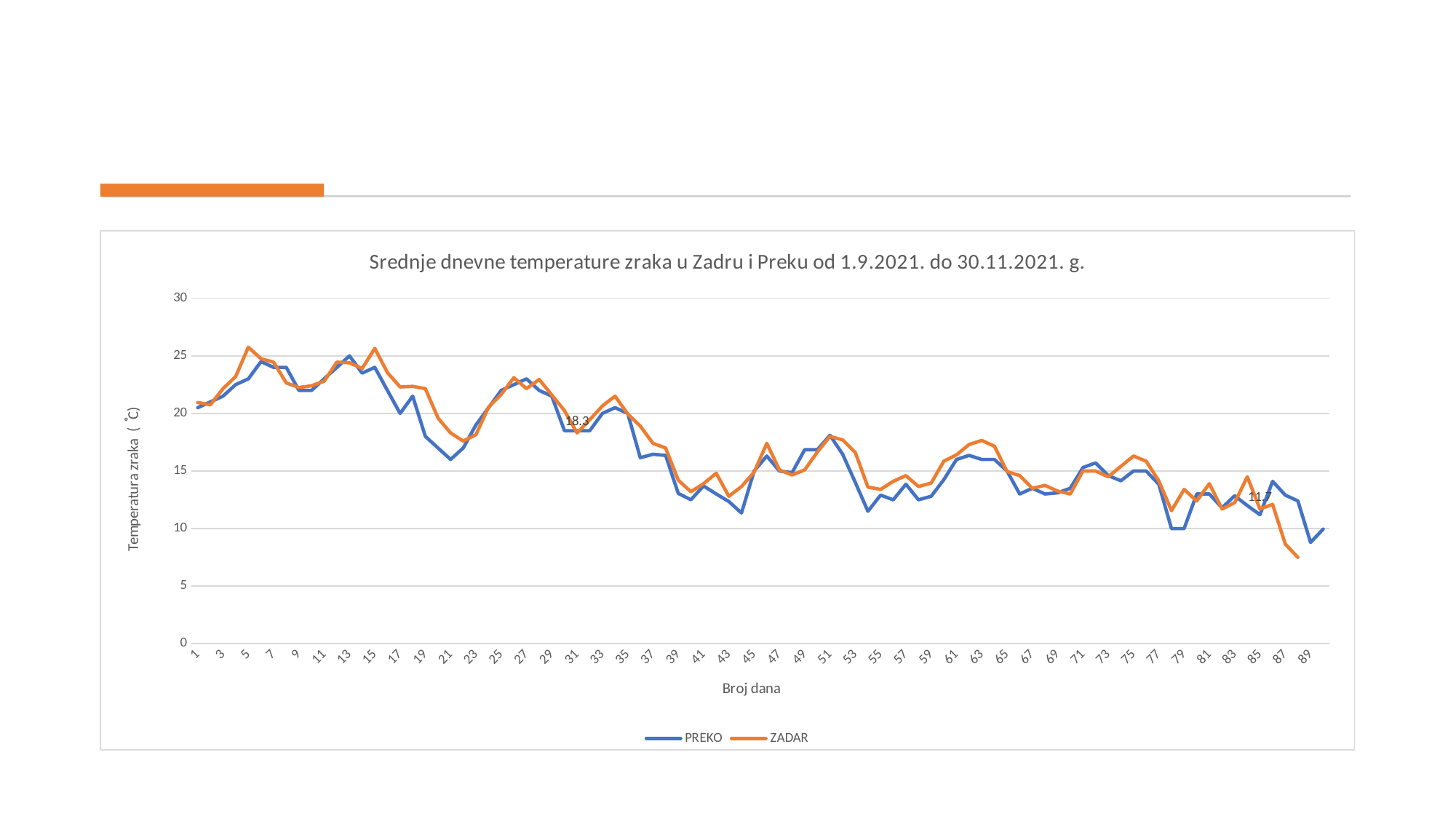

#

### Chart: Srednje dnevne temperature zraka u Zadru i Preku od 1.9.2021. do 30.11.2021. g.

| Category |  |  |
|---|---|---|